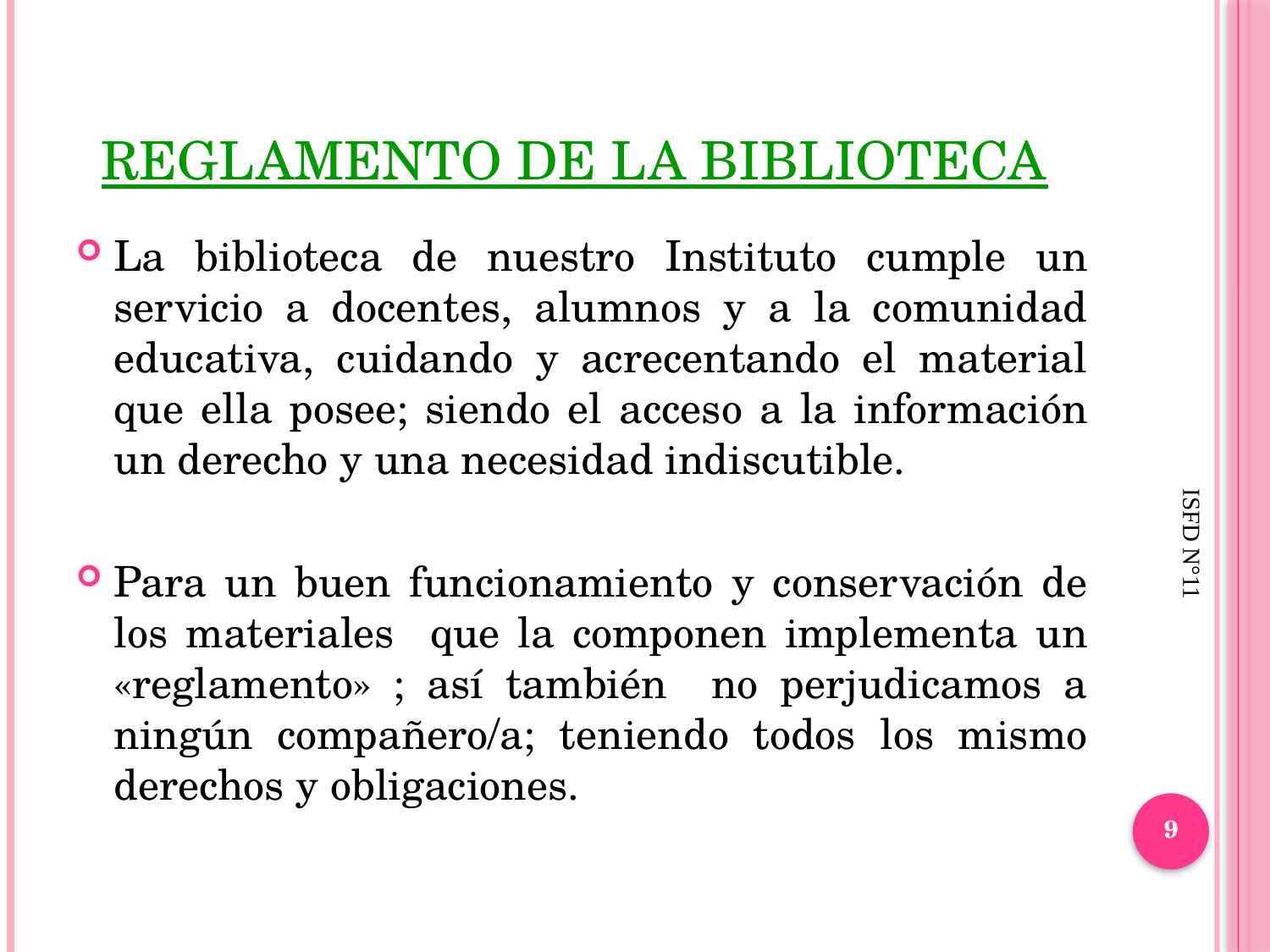

# Reglamento de la biblioteca
La biblioteca de nuestro Instituto cumple un servicio a docentes, alumnos y a la comunidad educativa, cuidando y acrecentando el material que ella posee; siendo el acceso a la información un derecho y una necesidad indiscutible.

Para un buen funcionamiento y conservación de los materiales  que la componen implementa un «reglamento» ; así también  no perjudicamos a ningún compañero/a; teniendo todos los mismo derechos y obligaciones.
ISFD N°11
9